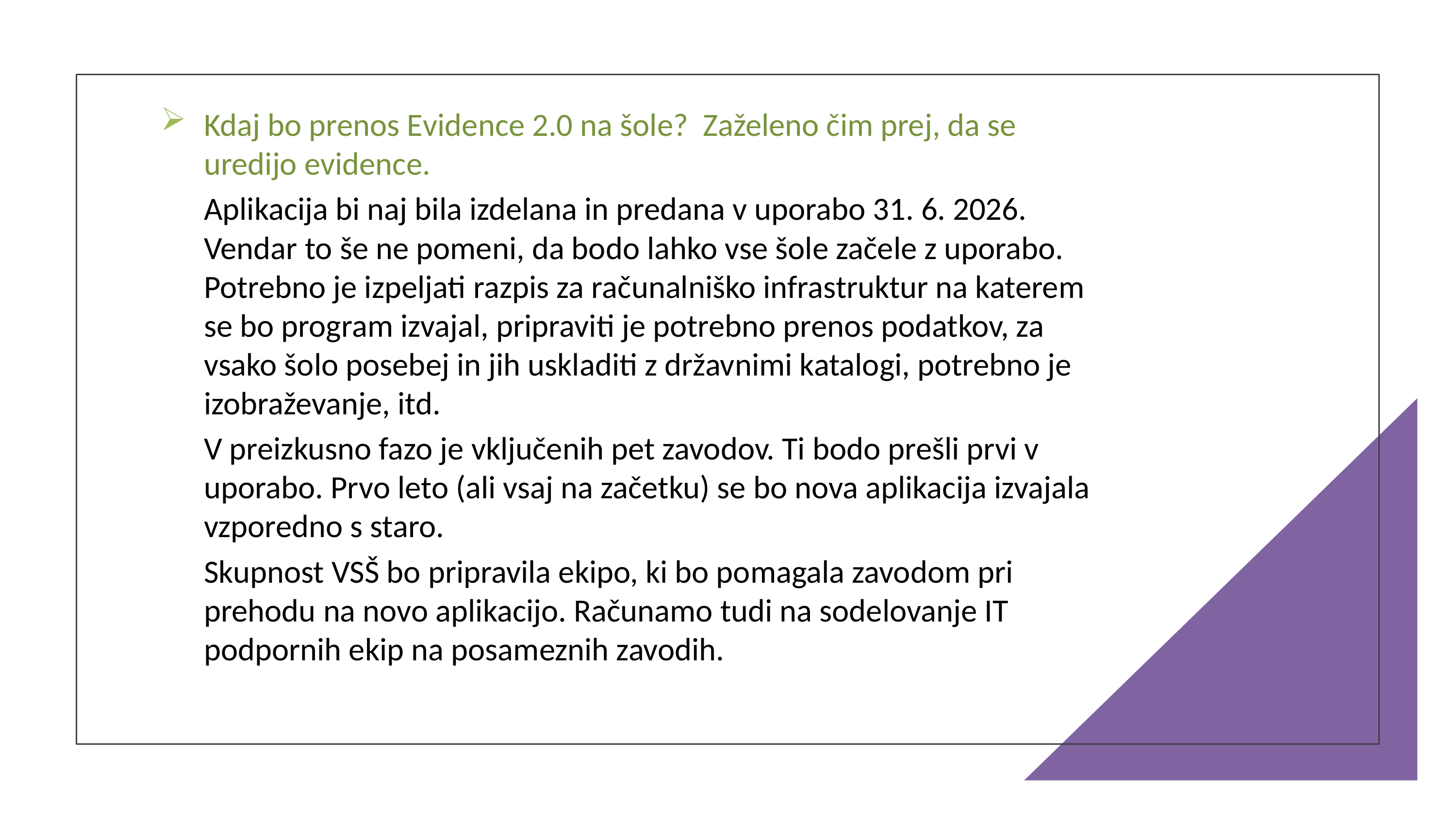

Kdaj bo prenos Evidence 2.0 na šole?  Zaželeno čim prej, da se uredijo evidence.
Aplikacija bi naj bila izdelana in predana v uporabo 31. 6. 2026. Vendar to še ne pomeni, da bodo lahko vse šole začele z uporabo. Potrebno je izpeljati razpis za računalniško infrastruktur na katerem se bo program izvajal, pripraviti je potrebno prenos podatkov, za vsako šolo posebej in jih uskladiti z državnimi katalogi, potrebno je izobraževanje, itd.
V preizkusno fazo je vključenih pet zavodov. Ti bodo prešli prvi v uporabo. Prvo leto (ali vsaj na začetku) se bo nova aplikacija izvajala vzporedno s staro.
Skupnost VSŠ bo pripravila ekipo, ki bo pomagala zavodom pri prehodu na novo aplikacijo. Računamo tudi na sodelovanje IT podpornih ekip na posameznih zavodih.